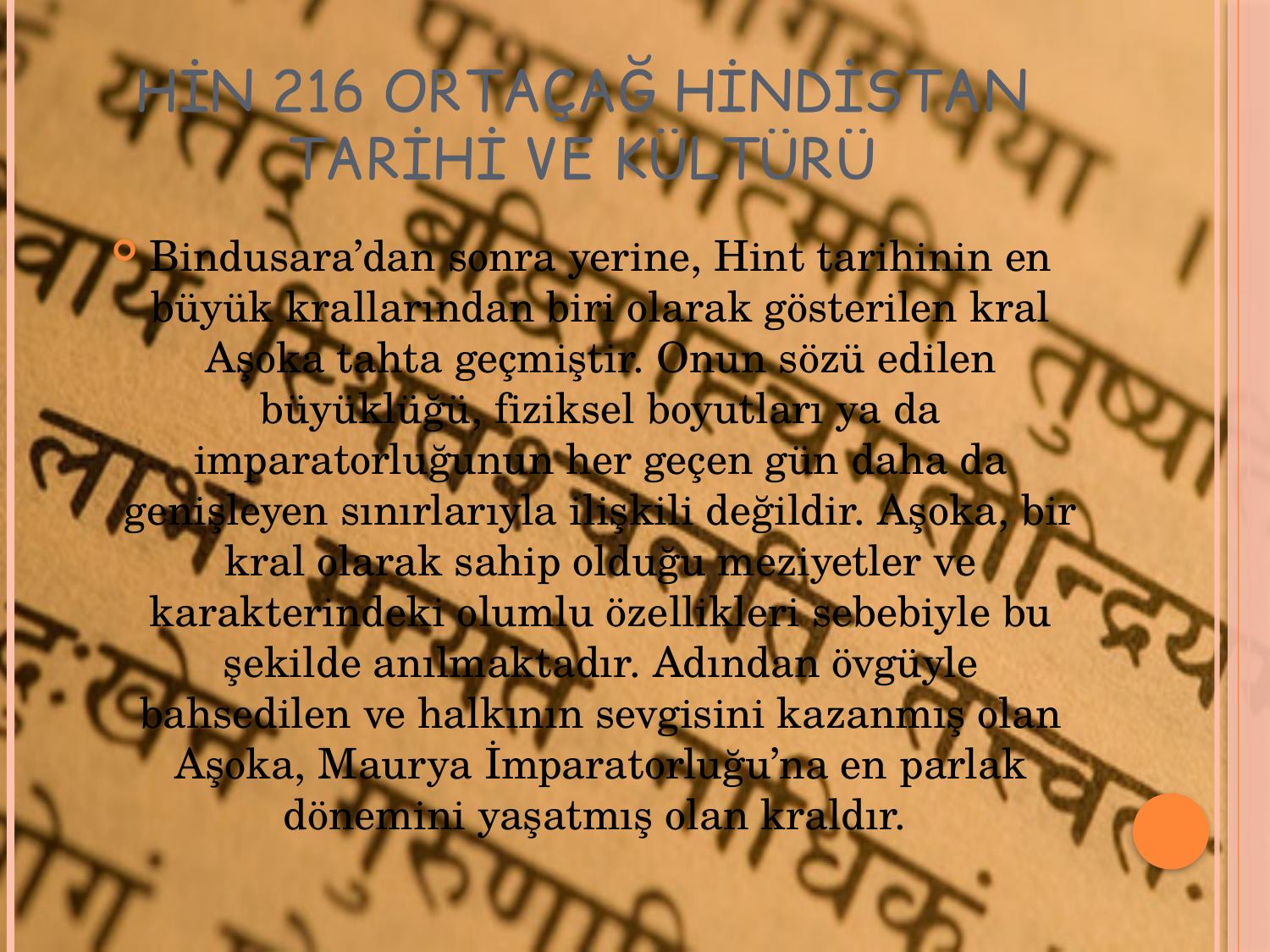

# HİN 216 ORTAÇAĞ HİNDİSTAN TARİHİ VE KÜLTÜRÜ
Bindusara’dan sonra yerine, Hint tarihinin en büyük krallarından biri olarak gösterilen kral Aşoka tahta geçmiştir. Onun sözü edilen büyüklüğü, fiziksel boyutları ya da imparatorluğunun her geçen gün daha da genişleyen sınırlarıyla ilişkili değildir. Aşoka, bir kral olarak sahip olduğu meziyetler ve karakterindeki olumlu özellikleri sebebiyle bu şekilde anılmaktadır. Adından övgüyle bahsedilen ve halkının sevgisini kazanmış olan Aşoka, Maurya İmparatorluğu’na en parlak dönemini yaşatmış olan kraldır.